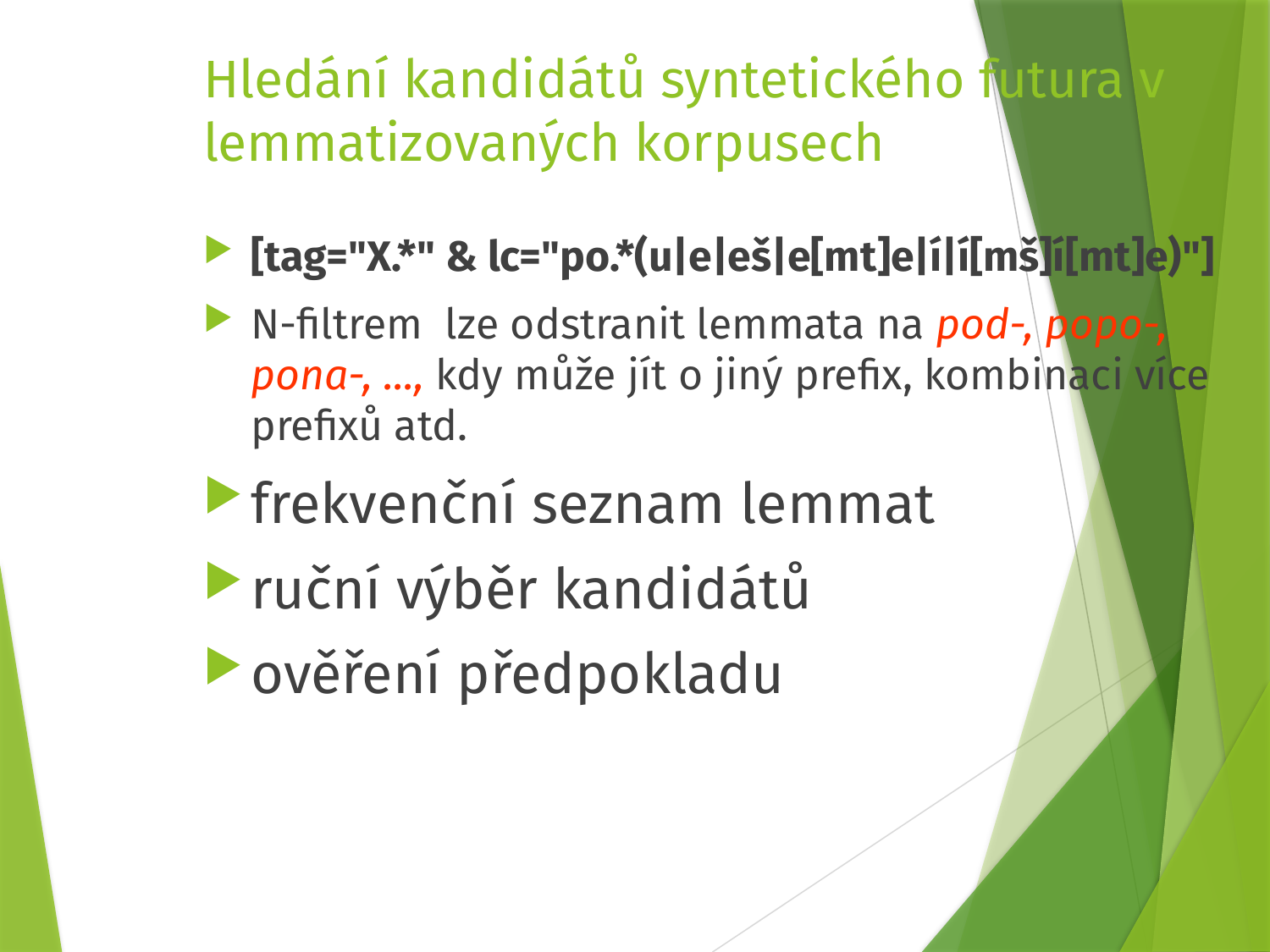

Hledání kandidátů syntetického futura v lemmatizovaných korpusech
[tag="X.*" & lc="po.*(u|e|eš|e[mt]e|í|í[mš]í[mt]e)"]
N-filtrem  lze odstranit lemmata na pod-, popo-, pona-, ..., kdy může jít o jiný prefix, kombinaci více prefixů atd.
frekvenční seznam lemmat
ruční výběr kandidátů
ověření předpokladu